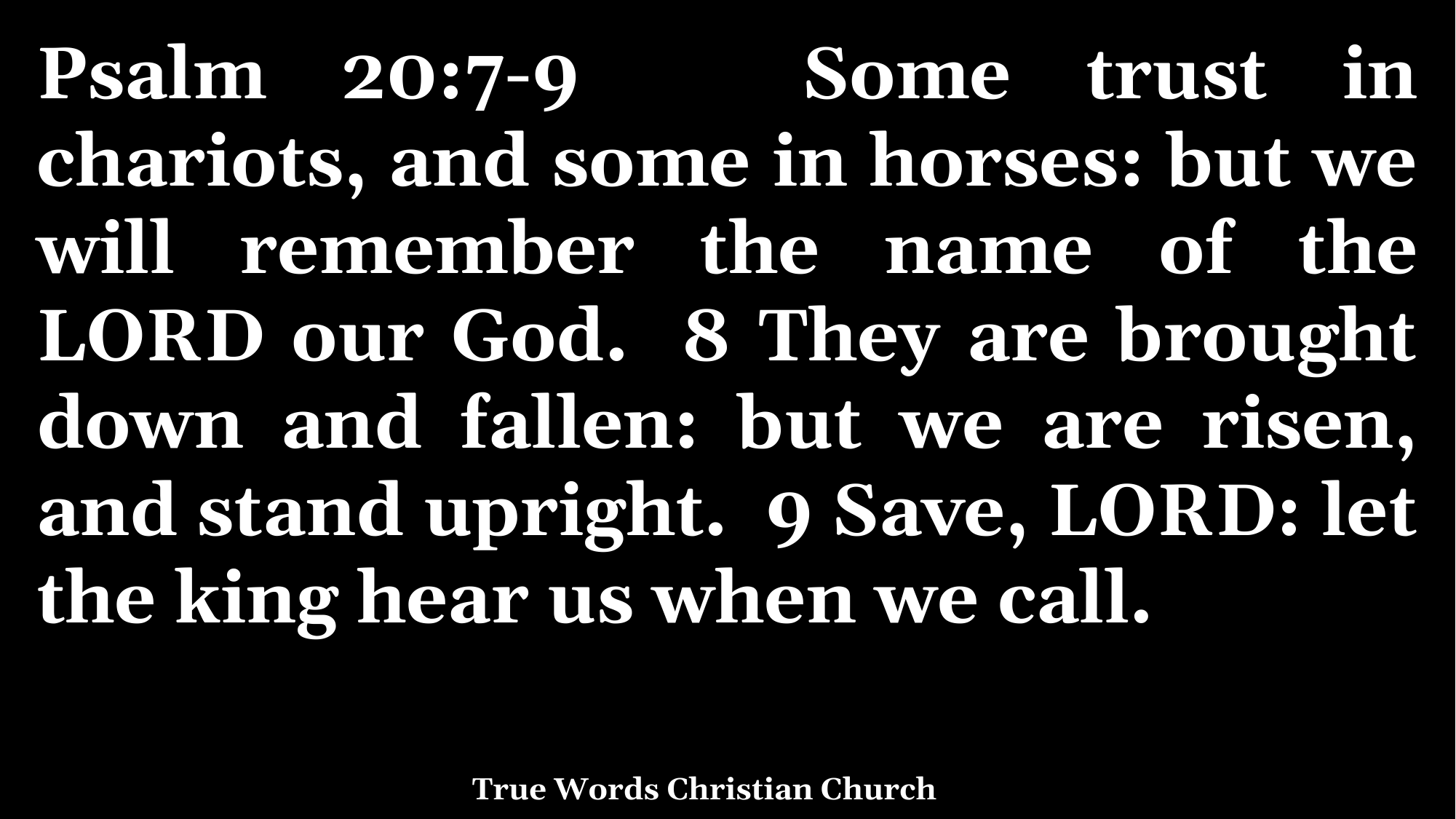

Psalm 20:7-9   Some trust in chariots, and some in horses: but we will remember the name of the LORD our God.  8 They are brought down and fallen: but we are risen, and stand upright.  9 Save, LORD: let the king hear us when we call.
True Words Christian Church